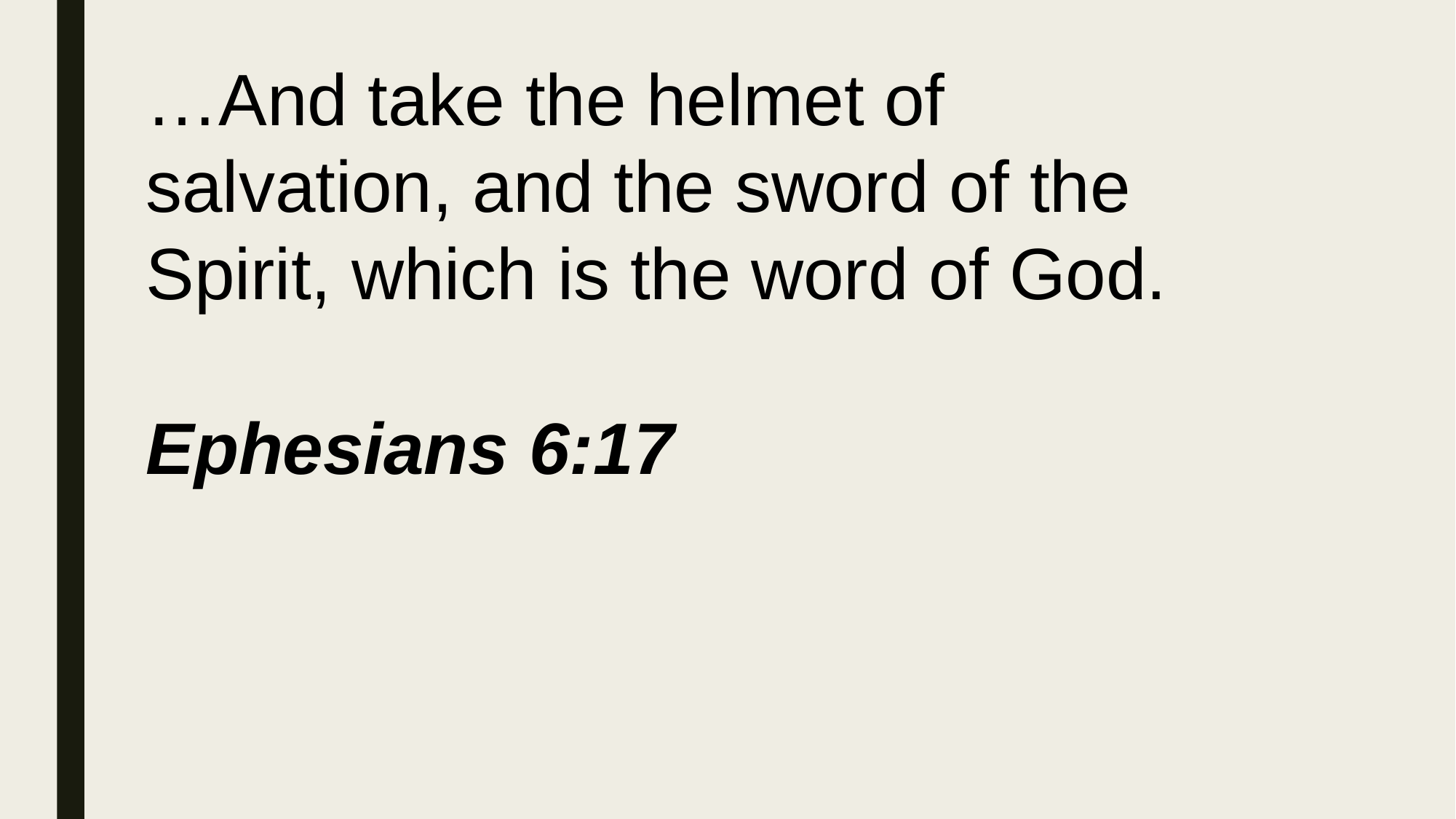

…And take the helmet of salvation, and the sword of the Spirit, which is the word of God.

Ephesians 6:17